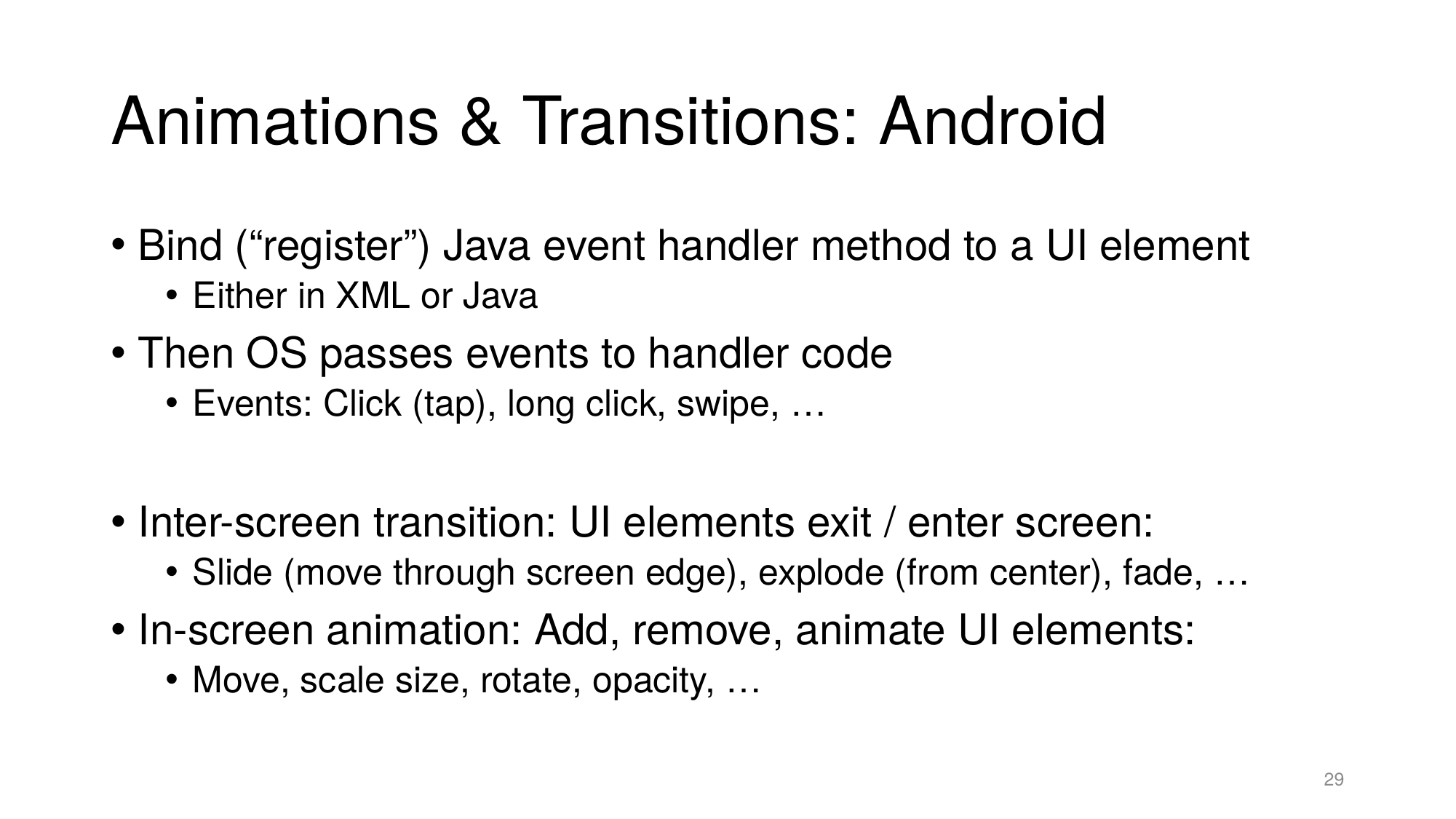

# Animations & Transitions: Android
Bind (“register”) Java event handler method to a UI element
Either in XML or Java
Then OS passes events to handler code
Events: Click (tap), long click, swipe, …

Inter-screen transition: UI elements exit / enter screen:
Slide (move through screen edge), explode (from center), fade, …
In-screen animation: Add, remove, animate UI elements:
Move, scale size, rotate, opacity, …

29